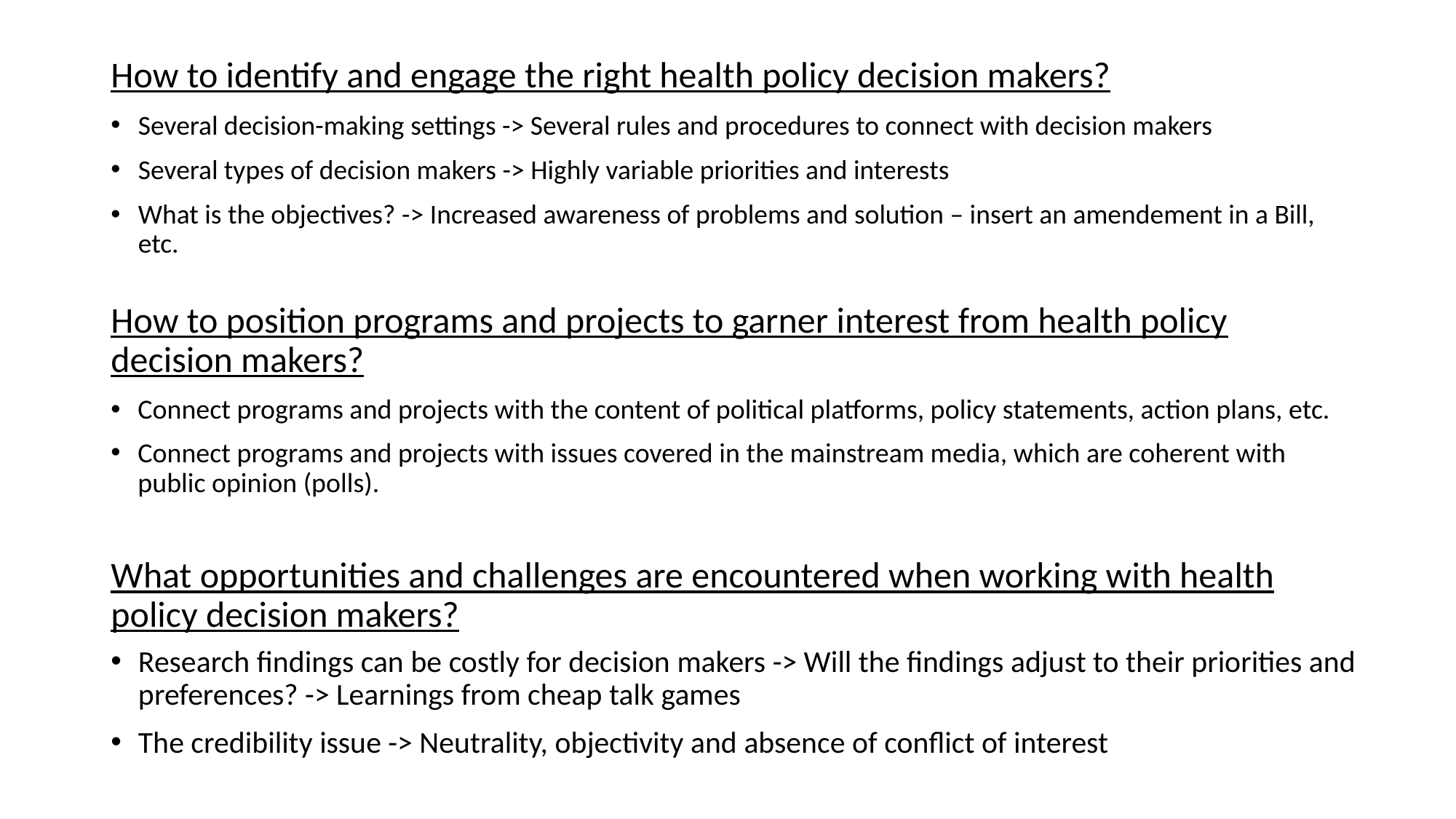

# How to identify and engage the right health policy decision makers?
Several decision-making settings -> Several rules and procedures to connect with decision makers
Several types of decision makers -> Highly variable priorities and interests
What is the objectives? -> Increased awareness of problems and solution – insert an amendement in a Bill, etc.

How to position programs and projects to garner interest from health policy decision makers?
Connect programs and projects with the content of political platforms, policy statements, action plans, etc.
Connect programs and projects with issues covered in the mainstream media, which are coherent with public opinion (polls).

What opportunities and challenges are encountered when working with health policy decision makers?
Research findings can be costly for decision makers -> Will the findings adjust to their priorities and preferences? -> Learnings from cheap talk games
The credibility issue -> Neutrality, objectivity and absence of conflict of interest